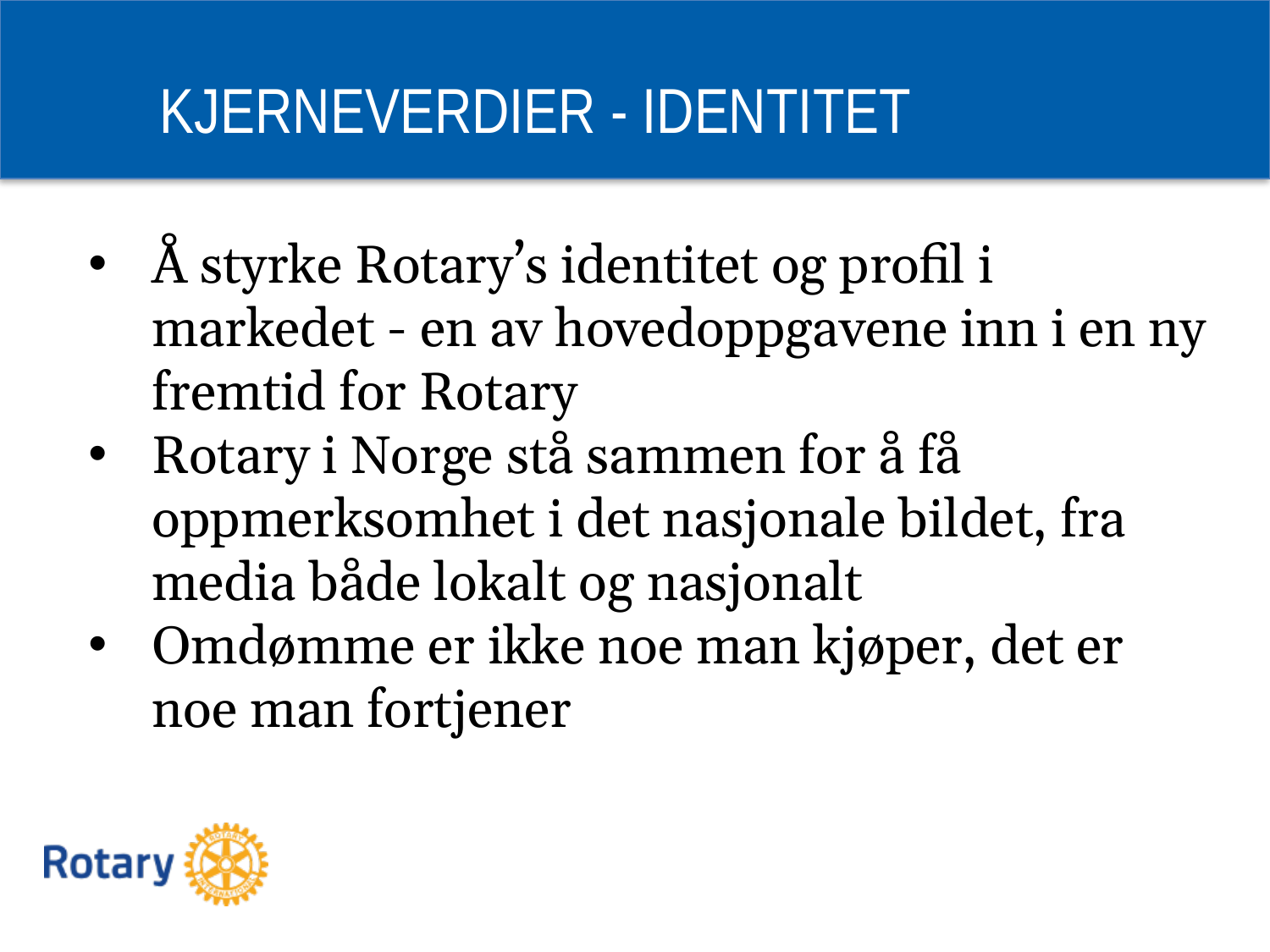

KJERNEVERDIER - IDENTITET

Å styrke Rotary’s identitet og profil i markedet - en av hovedoppgavene inn i en ny fremtid for Rotary
Rotary i Norge stå sammen for å få oppmerksomhet i det nasjonale bildet, fra media både lokalt og nasjonalt
Omdømme er ikke noe man kjøper, det er noe man fortjener